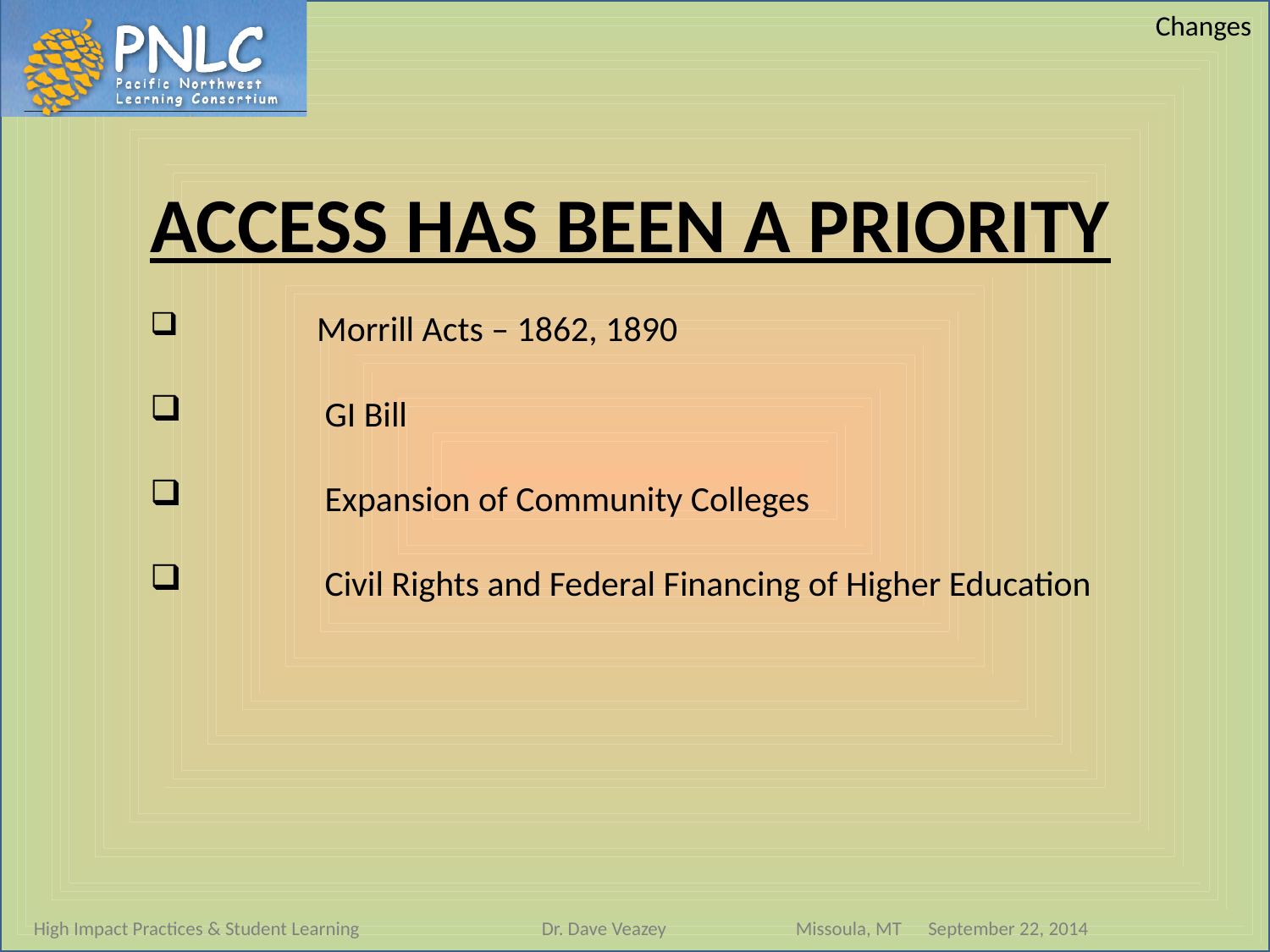

Changes
ACCESS HAS BEEN A PRIORITY

	Morrill Acts – 1862, 1890

	GI Bill

	Expansion of Community Colleges

	Civil Rights and Federal Financing of Higher Education